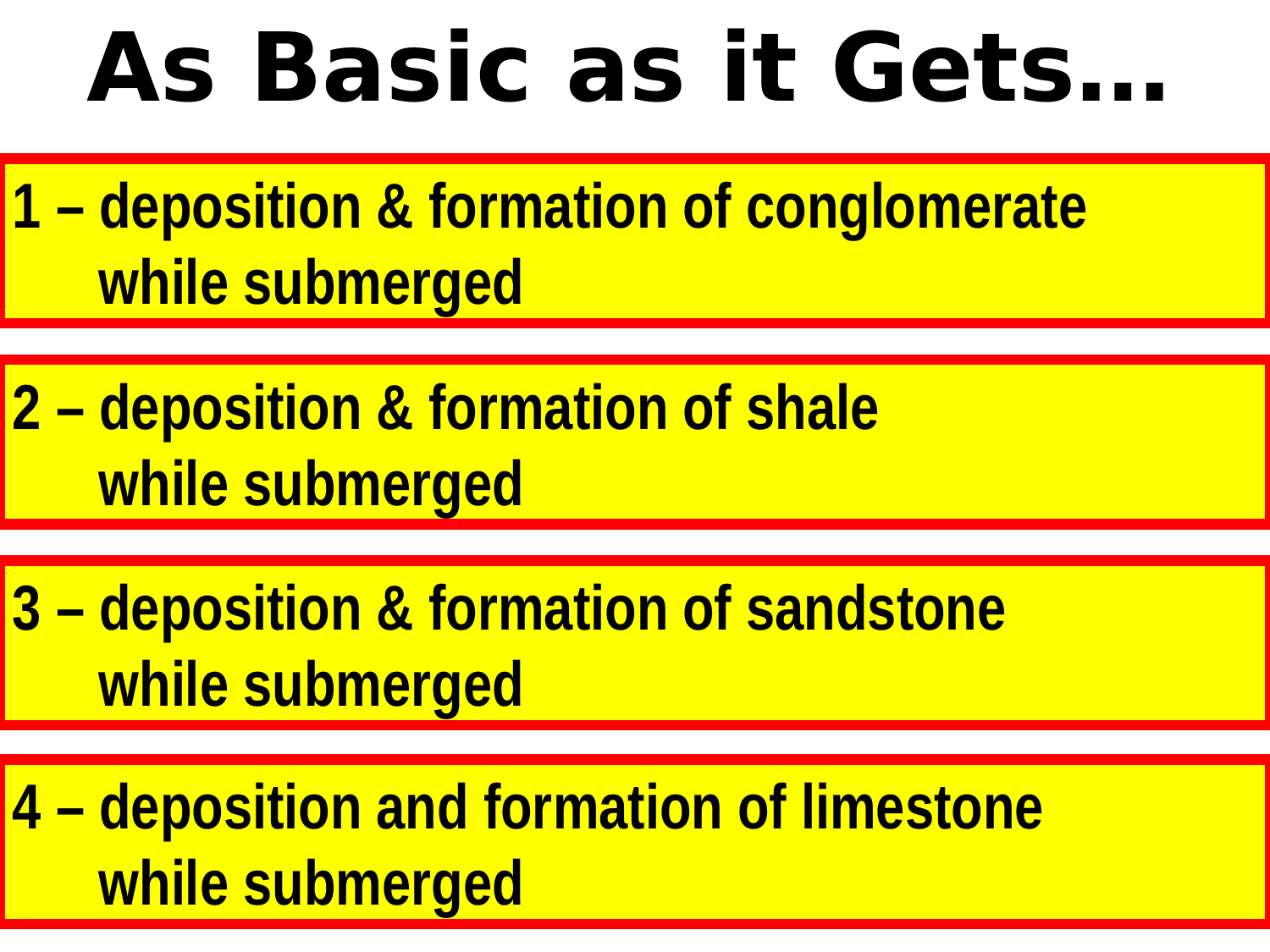

As Basic as it Gets…
1 – deposition & formation of conglomerate
      while submerged
2 – deposition & formation of shale
      while submerged
3 – deposition & formation of sandstone
      while submerged
4 – deposition and formation of limestone
      while submerged